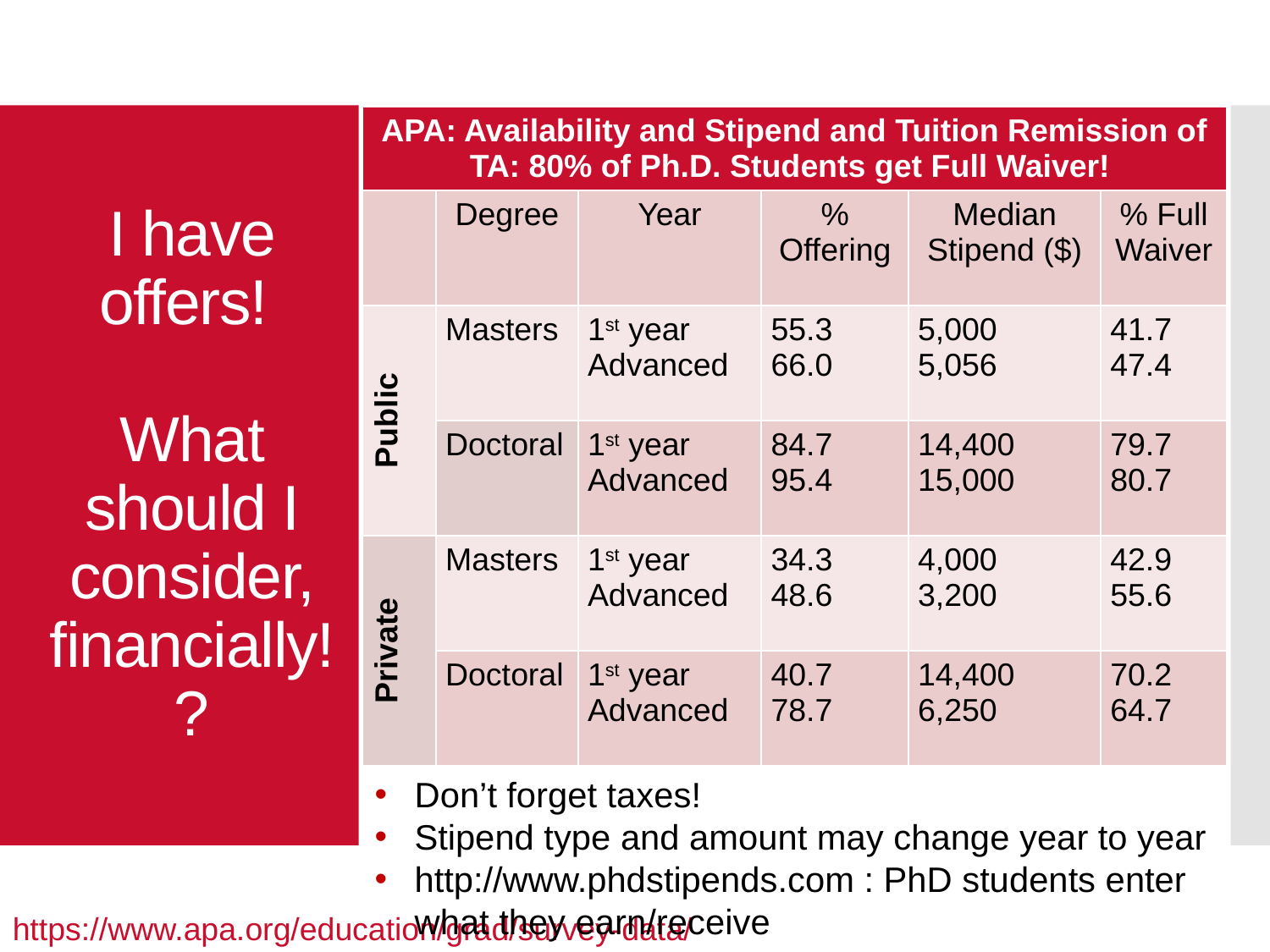

| APA: Availability and Stipend and Tuition Remission of TA: 80% of Ph.D. Students get Full Waiver! |  |  |  |  |  |
| --- | --- | --- | --- | --- | --- |
|  | Degree | Year | % Offering | Median Stipend ($) | % Full Waiver |
| Public | Masters | 1st year Advanced | 55.3 66.0 | 5,000 5,056 | 41.7 47.4 |
|  | Doctoral | 1st year Advanced | 84.7 95.4 | 14,400 15,000 | 79.7 80.7 |
| Private | Masters | 1st year Advanced | 34.3 48.6 | 4,000 3,200 | 42.9 55.6 |
|  | Doctoral | 1st year Advanced | 40.7 78.7 | 14,400 6,250 | 70.2 64.7 |
# I have offers! What should I consider, financially!?
Don’t forget taxes!
Stipend type and amount may change year to year
http://www.phdstipends.com : PhD students enter what they earn/receive

https://www.apa.org/education/grad/survey-data/2016-tuition-financial-aid